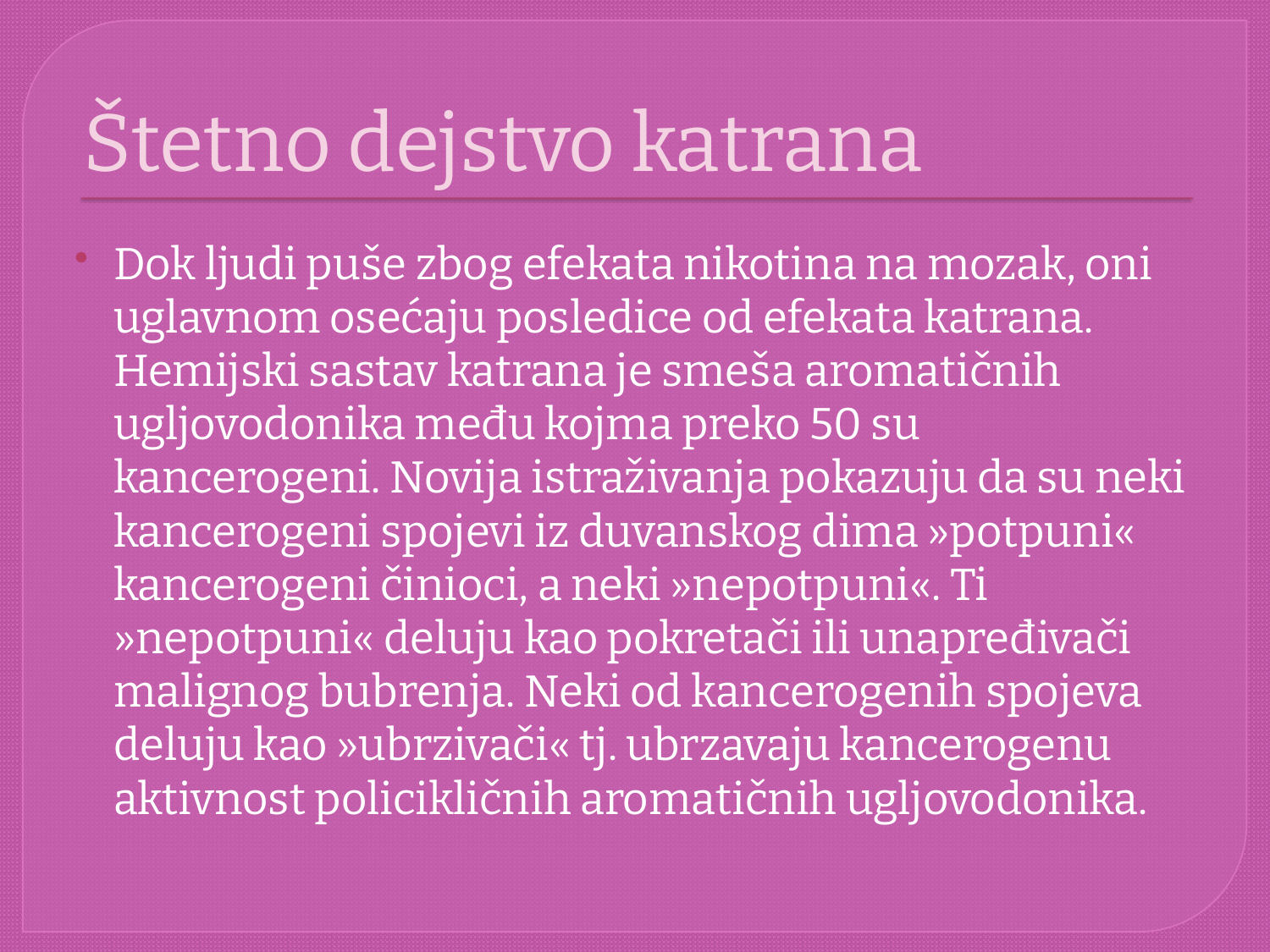

# Štetno dejstvo katrana
Dok ljudi puše zbog efekata nikotina na mozak, oni uglavnom osećaju posledice od efekata katrana. Hemijski sastav katrana je smeša aromatičnih ugljovodonika među kojma preko 50 su kancerogeni. Novija istraživanja pokazuju da su neki kancerogeni spojevi iz duvanskog dima »potpuni« kancerogeni činioci, a neki »nepotpuni«. Ti »nepotpuni« deluju kao pokretači ili unapređivači malignog bubrenja. Neki od kancerogenih spojeva deluju kao »ubrzivači« tj. ubrzavaju kancerogenu aktivnost policikličnih aromatičnih ugljovodonika.